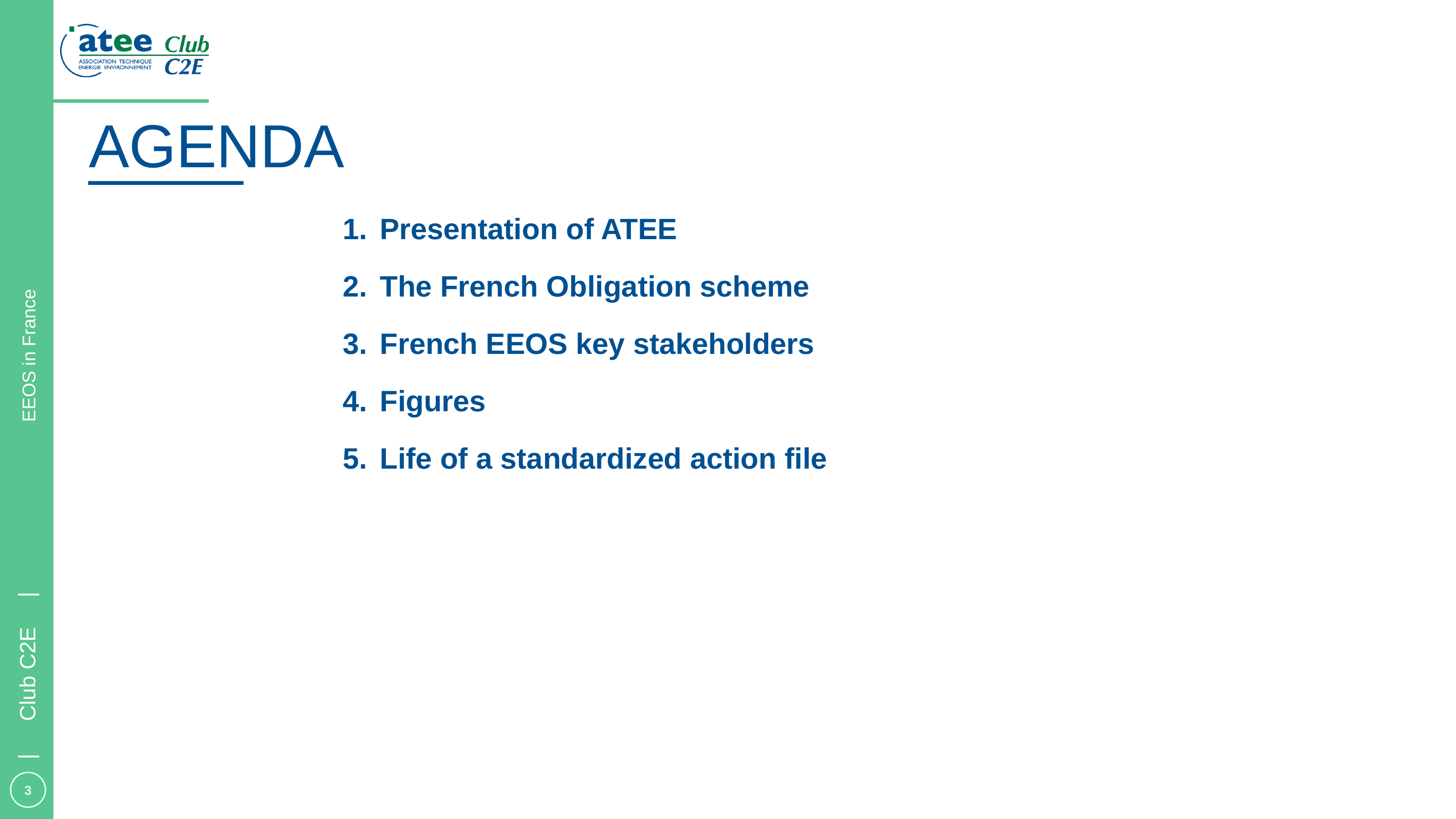

Presentation of ATEE
The French Obligation scheme
French EEOS key stakeholders
Figures
Life of a standardized action file